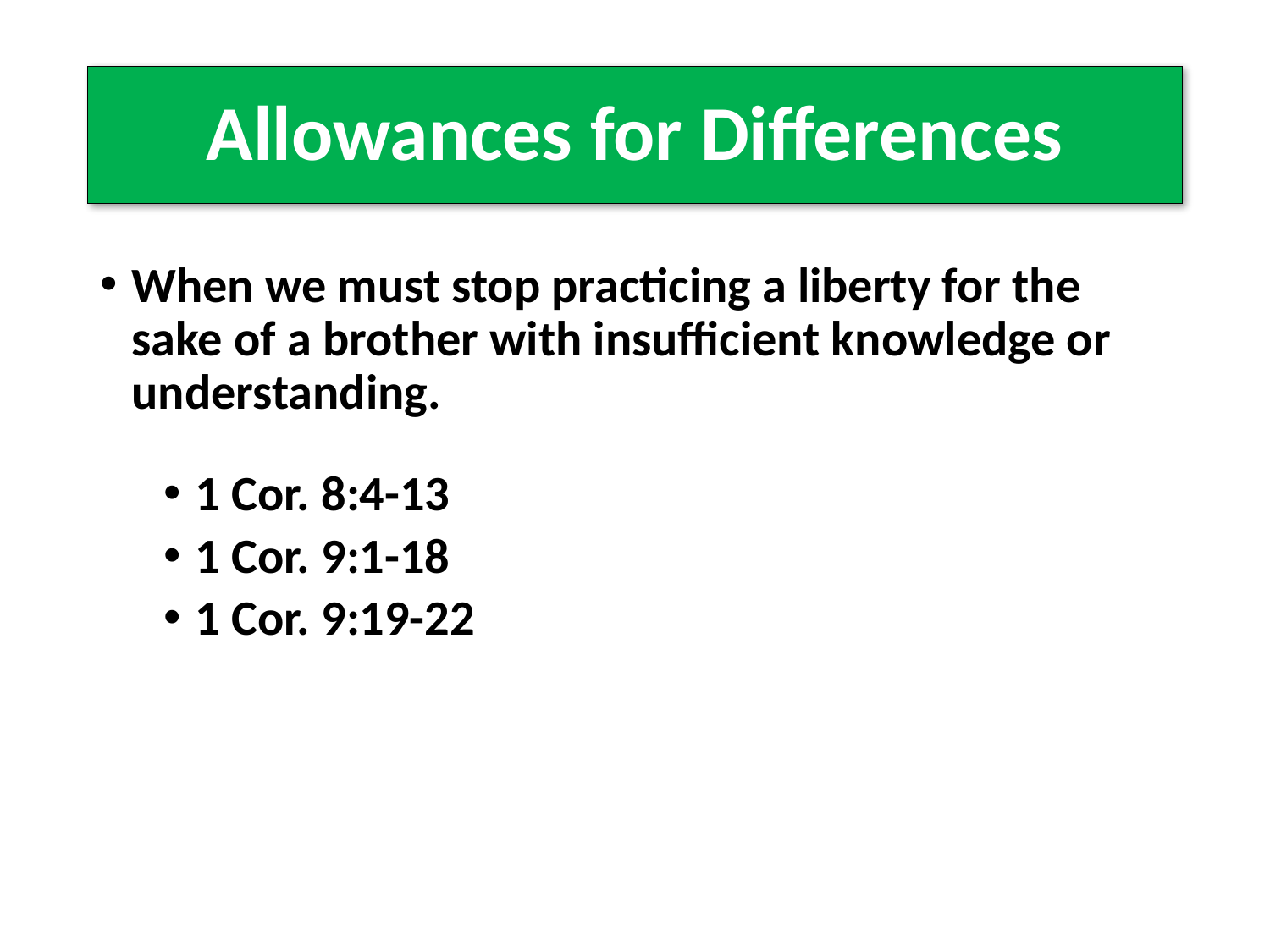

# Allowances for Differences
When we must stop practicing a liberty for the sake of a brother with insufficient knowledge or understanding.

1 Cor. 8:4-13
1 Cor. 9:1-18
1 Cor. 9:19-22